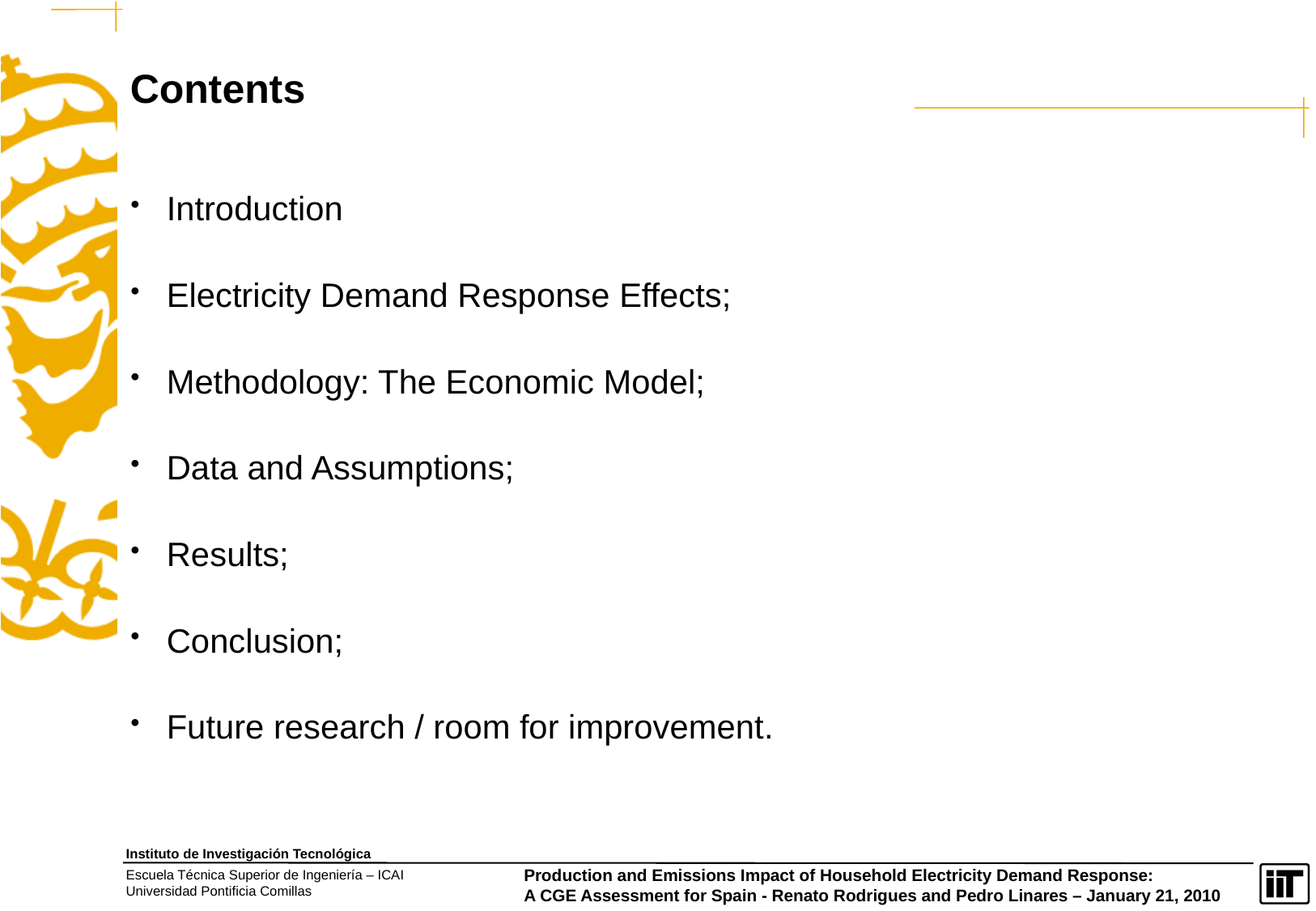

# Contents

Introduction

Electricity Demand Response Effects;

Methodology: The Economic Model;

Data and Assumptions;

Results;

Conclusion;

Future research / room for improvement.